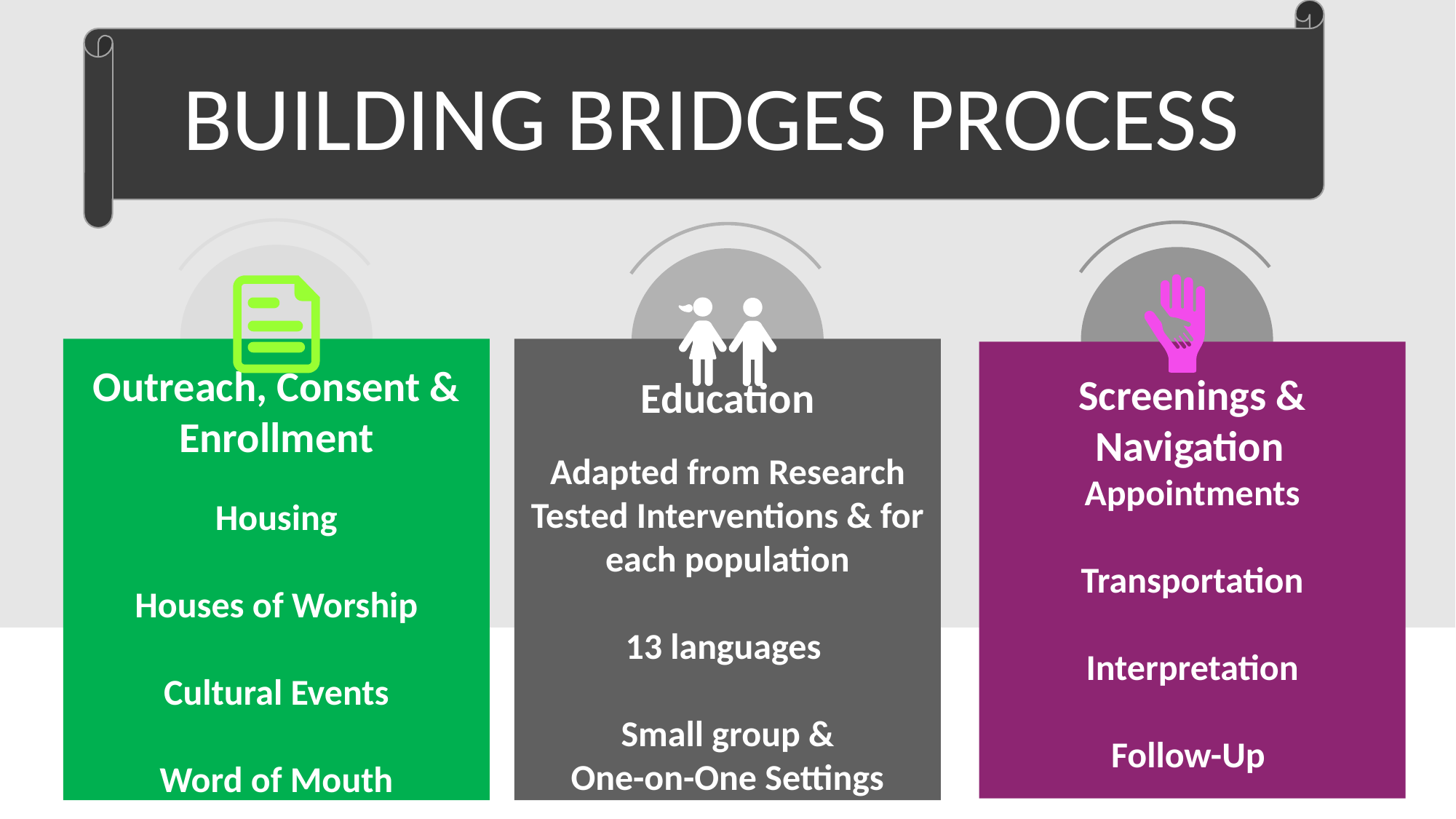

BUILDING BRIDGES PROCESS

Outreach, Consent & Enrollment

Housing

Houses of Worship

Cultural Events

Word of Mouth

Education
Adapted from Research Tested Interventions & for each population

13 languages

Small group &
One-on-One Settings
Screenings & Navigation
Appointments

Transportation

Interpretation

Follow-Up